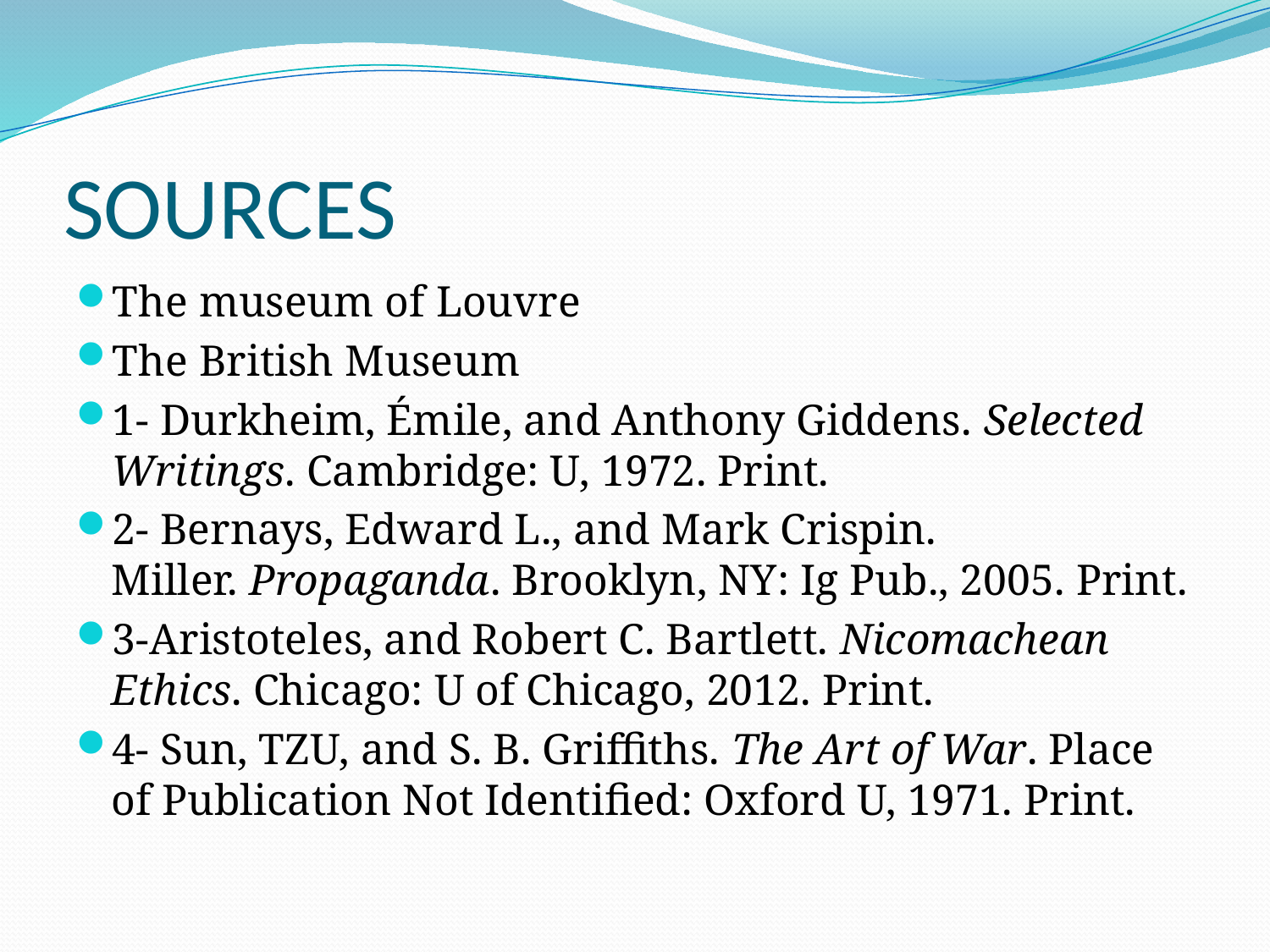

# SOURCES
The museum of Louvre
The British Museum
1- Durkheim, Émile, and Anthony Giddens. Selected Writings. Cambridge: U, 1972. Print.
2- Bernays, Edward L., and Mark Crispin. Miller. Propaganda. Brooklyn, NY: Ig Pub., 2005. Print.
3-Aristoteles, and Robert C. Bartlett. Nicomachean Ethics. Chicago: U of Chicago, 2012. Print.
4- Sun, TZU, and S. B. Griffiths. The Art of War. Place of Publication Not Identified: Oxford U, 1971. Print.